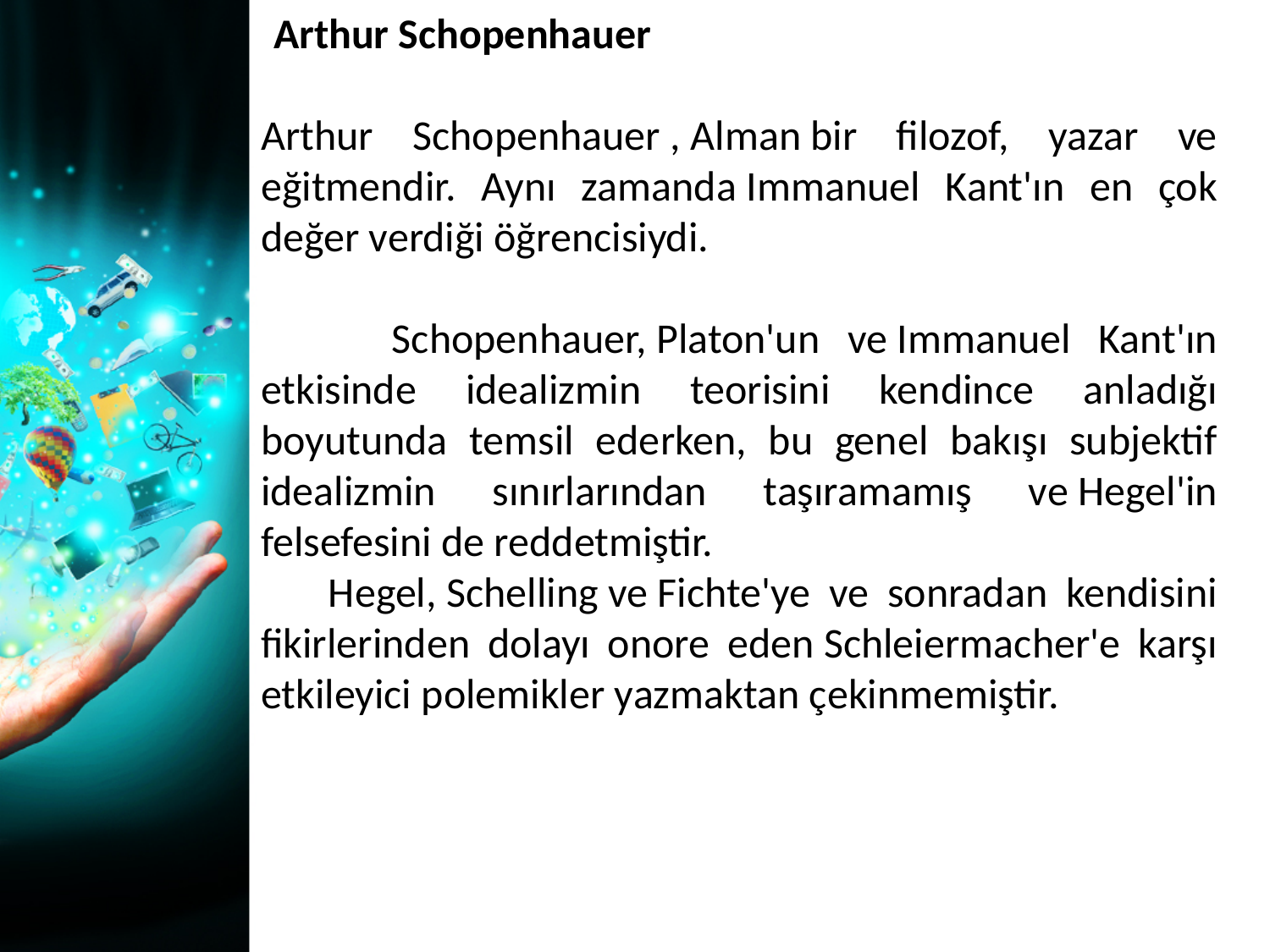

Arthur Schopenhauer
Arthur Schopenhauer , Alman bir filozof, yazar ve eğitmendir. Aynı zamanda Immanuel Kant'ın en çok değer verdiği öğrencisiydi.

       Schopenhauer, Platon'un ve Immanuel Kant'ın etkisinde idealizmin teorisini kendince anladığı boyutunda temsil ederken, bu genel bakışı subjektif idealizmin sınırlarından taşıramamış ve Hegel'in felsefesini de reddetmiştir.
       Hegel, Schelling ve Fichte'ye ve sonradan kendisini fikirlerinden dolayı onore eden Schleiermacher'e karşı etkileyici polemikler yazmaktan çekinmemiştir.